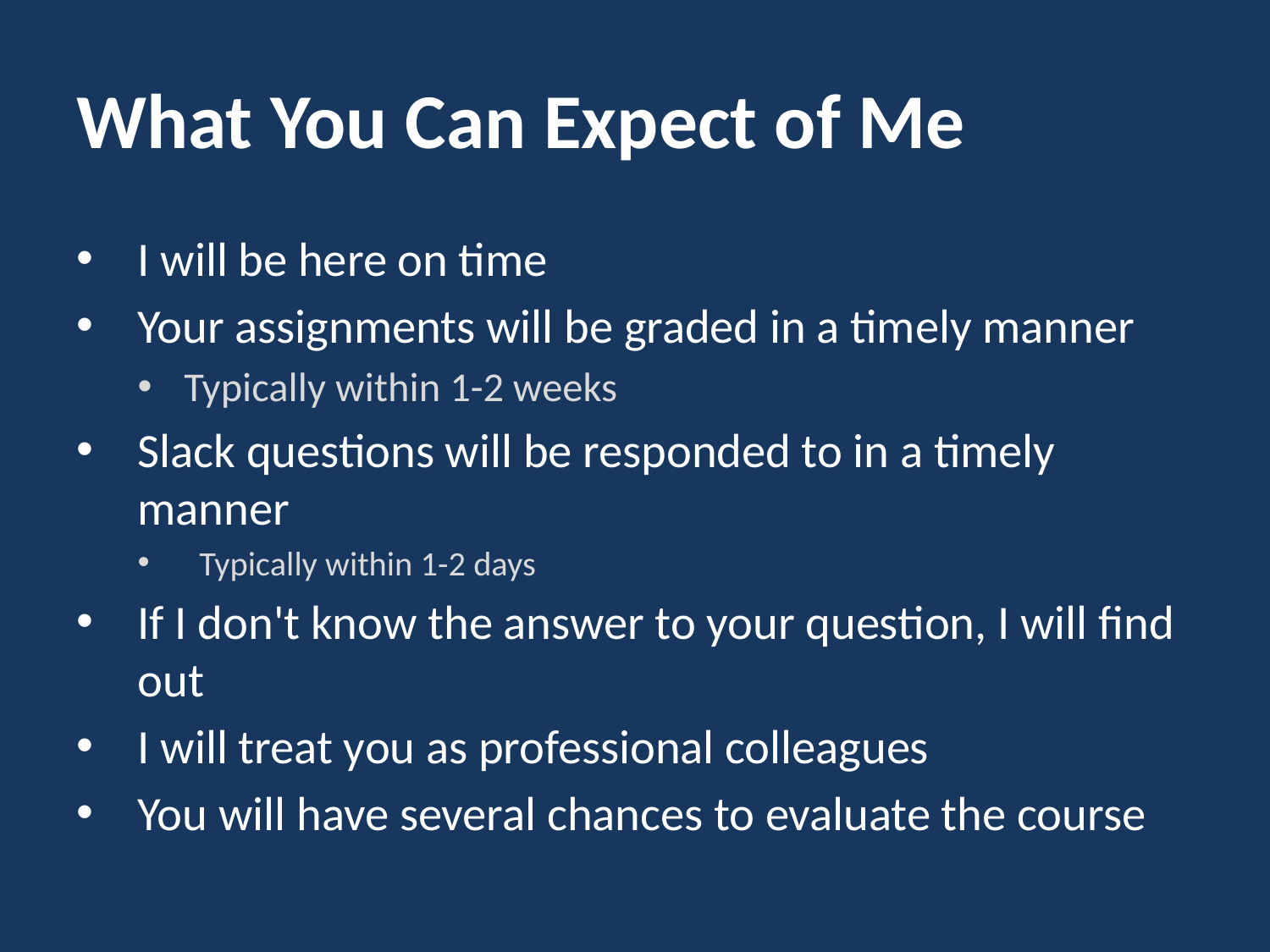

# What You Can Expect of Me
I will be here on time
Your assignments will be graded in a timely manner
Typically within 1-2 weeks
Slack questions will be responded to in a timely manner
Typically within 1-2 days
If I don't know the answer to your question, I will find out
I will treat you as professional colleagues
You will have several chances to evaluate the course